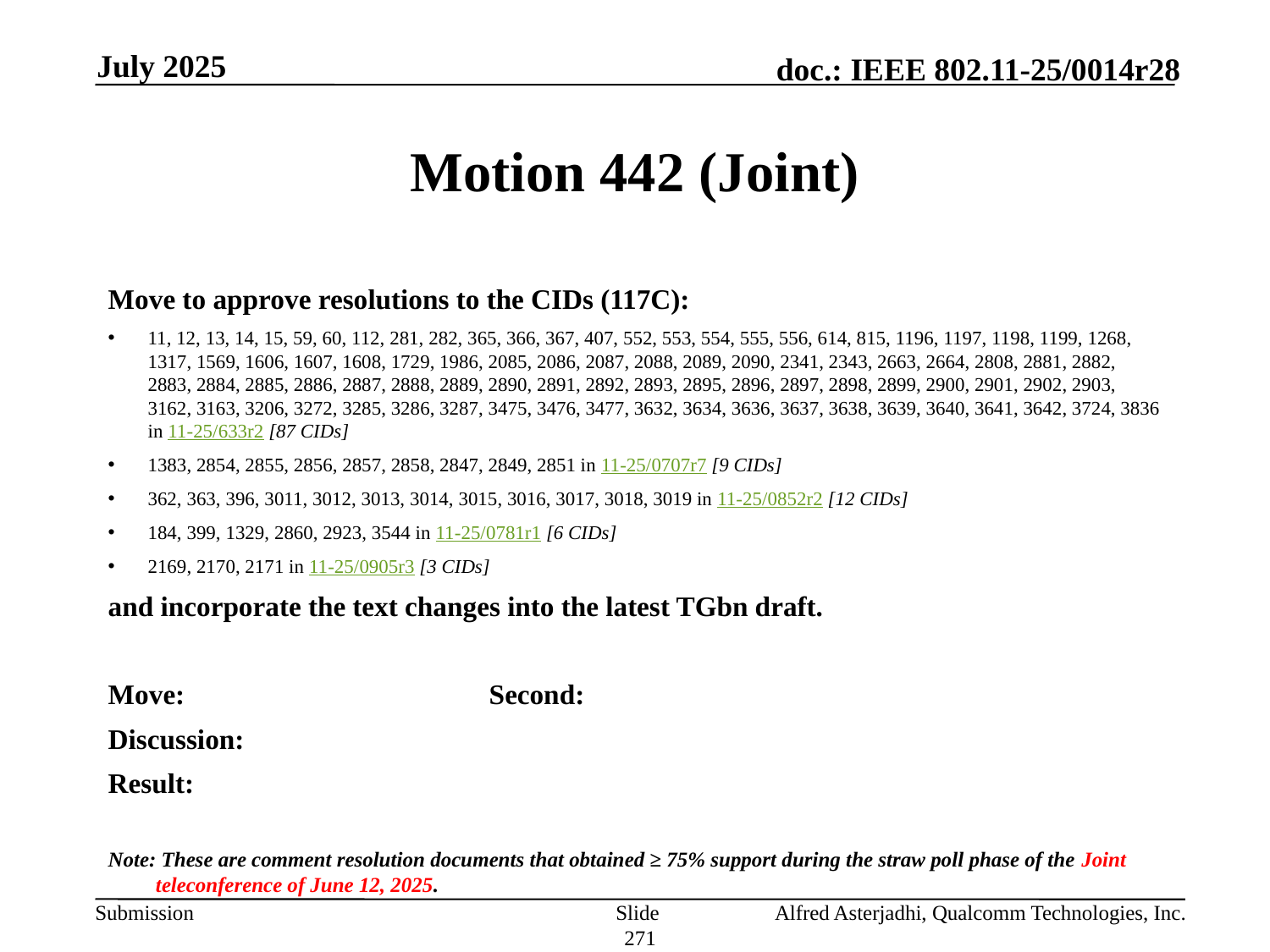

July 2025
# Motion 442 (Joint)
Move to approve resolutions to the CIDs (117C):
11, 12, 13, 14, 15, 59, 60, 112, 281, 282, 365, 366, 367, 407, 552, 553, 554, 555, 556, 614, 815, 1196, 1197, 1198, 1199, 1268, 1317, 1569, 1606, 1607, 1608, 1729, 1986, 2085, 2086, 2087, 2088, 2089, 2090, 2341, 2343, 2663, 2664, 2808, 2881, 2882, 2883, 2884, 2885, 2886, 2887, 2888, 2889, 2890, 2891, 2892, 2893, 2895, 2896, 2897, 2898, 2899, 2900, 2901, 2902, 2903, 3162, 3163, 3206, 3272, 3285, 3286, 3287, 3475, 3476, 3477, 3632, 3634, 3636, 3637, 3638, 3639, 3640, 3641, 3642, 3724, 3836 in 11-25/633r2 [87 CIDs]
1383, 2854, 2855, 2856, 2857, 2858, 2847, 2849, 2851 in 11-25/0707r7 [9 CIDs]
362, 363, 396, 3011, 3012, 3013, 3014, 3015, 3016, 3017, 3018, 3019 in 11-25/0852r2 [12 CIDs]
184, 399, 1329, 2860, 2923, 3544 in 11-25/0781r1 [6 CIDs]
2169, 2170, 2171 in 11-25/0905r3 [3 CIDs]
and incorporate the text changes into the latest TGbn draft.

Move: 			Second:
Discussion:
Result:

Note: These are comment resolution documents that obtained ≥ 75% support during the straw poll phase of the Joint teleconference of June 12, 2025.
Slide 271
Alfred Asterjadhi, Qualcomm Technologies, Inc.